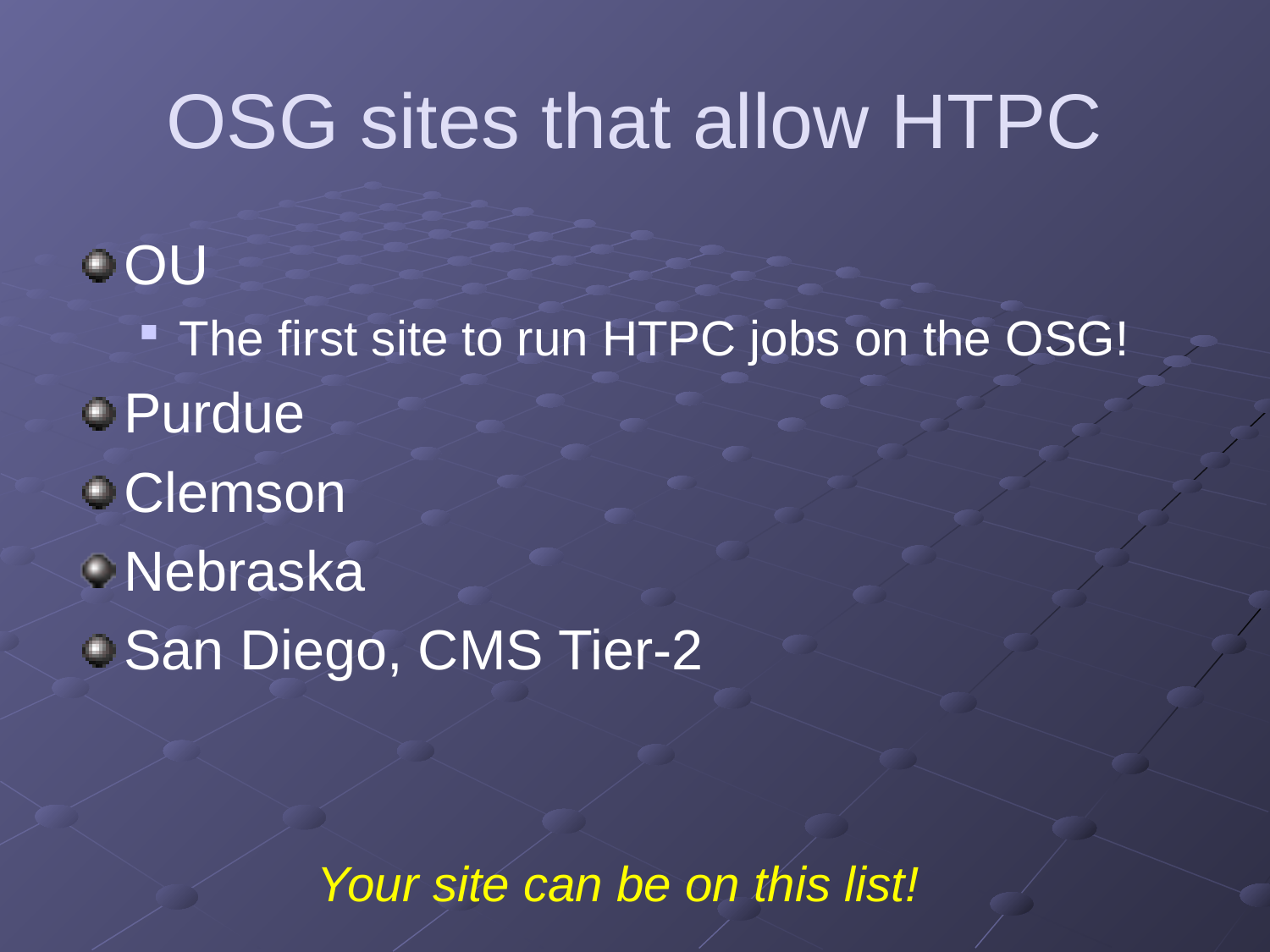

# OSG sites that allow HTPC
OU
The first site to run HTPC jobs on the OSG!
Purdue
Clemson
Nebraska
San Diego, CMS Tier-2

Your site can be on this list!